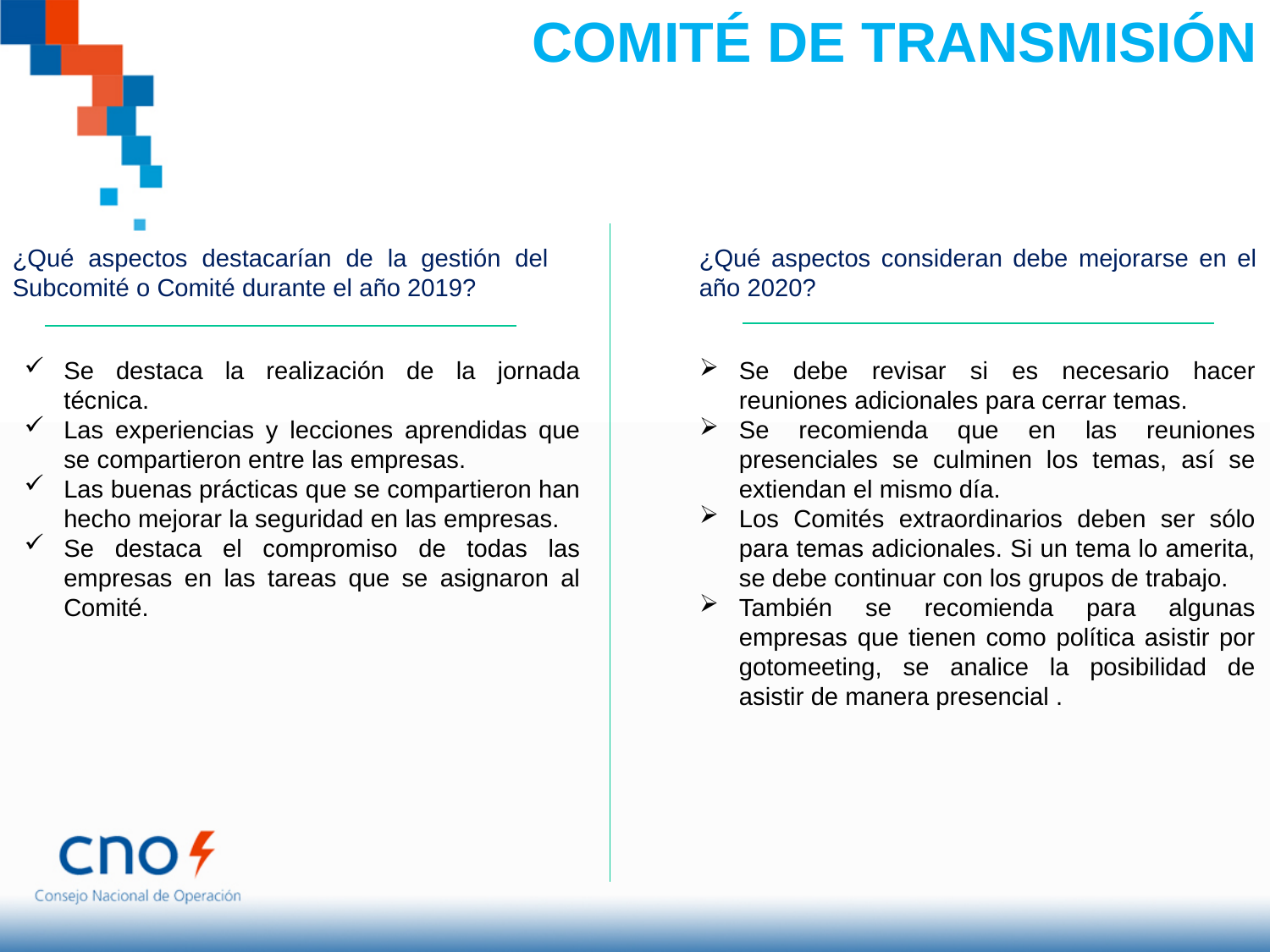

COMITÉ DE TRANSMISIÓN
¿Qué aspectos destacarían de la gestión del Subcomité o Comité durante el año 2019?
¿Qué aspectos consideran debe mejorarse en el año 2020?
Se debe revisar si es necesario hacer reuniones adicionales para cerrar temas.
Se recomienda que en las reuniones presenciales se culminen los temas, así se extiendan el mismo día.
Los Comités extraordinarios deben ser sólo para temas adicionales. Si un tema lo amerita, se debe continuar con los grupos de trabajo.
También se recomienda para algunas empresas que tienen como política asistir por gotomeeting, se analice la posibilidad de asistir de manera presencial .
Se destaca la realización de la jornada técnica.
Las experiencias y lecciones aprendidas que se compartieron entre las empresas.
Las buenas prácticas que se compartieron han hecho mejorar la seguridad en las empresas.
Se destaca el compromiso de todas las empresas en las tareas que se asignaron al Comité.